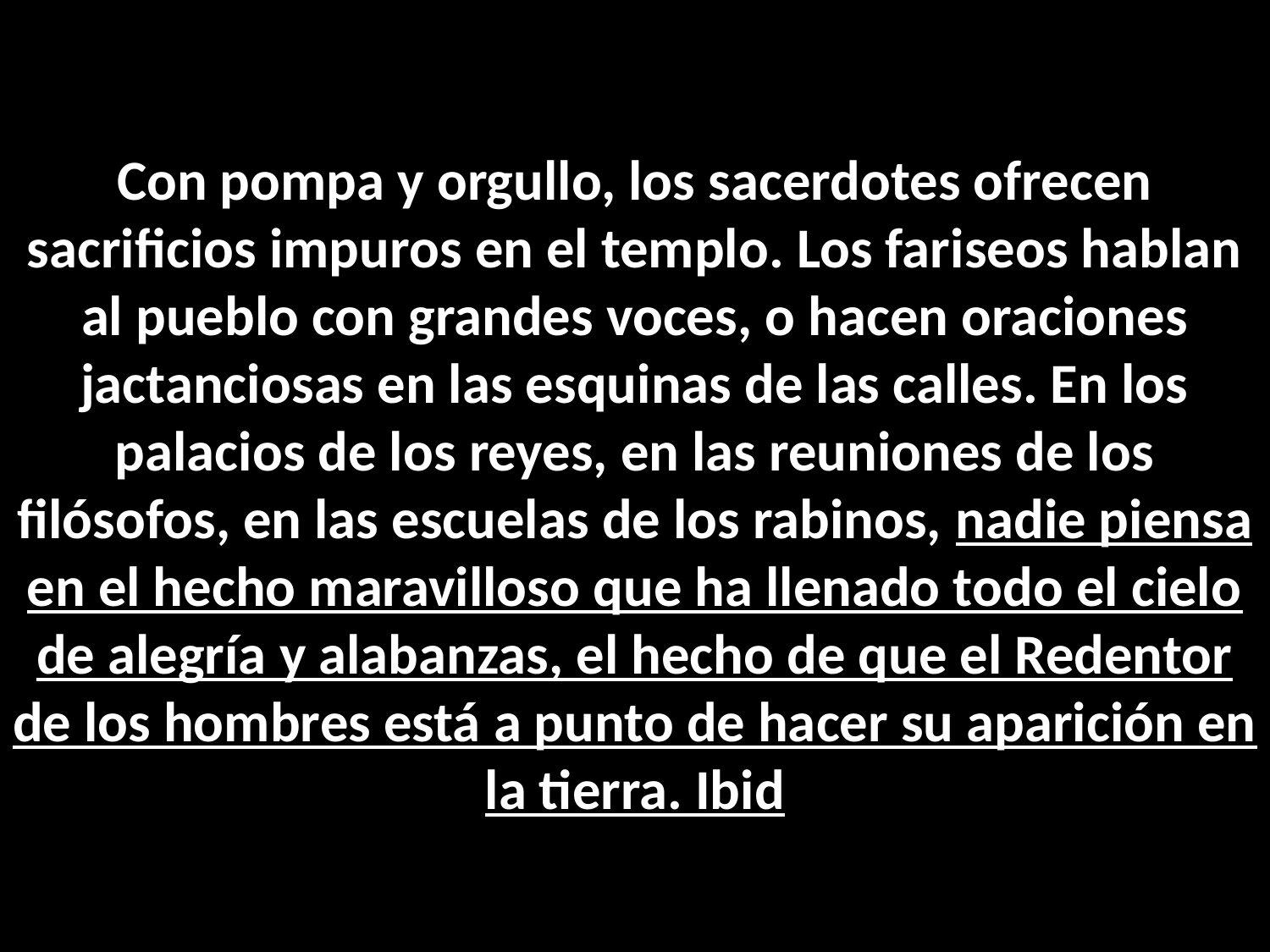

Con pompa y orgullo, los sacerdotes ofrecen sacrificios impuros en el templo. Los fariseos hablan al pueblo con grandes voces, o hacen oraciones jactanciosas en las esquinas de las calles. En los palacios de los reyes, en las reuniones de los filósofos, en las escuelas de los rabinos, nadie piensa en el hecho maravilloso que ha llenado todo el cielo de alegría y alabanzas, el hecho de que el Redentor de los hombres está a punto de hacer su aparición en la tierra. Ibid